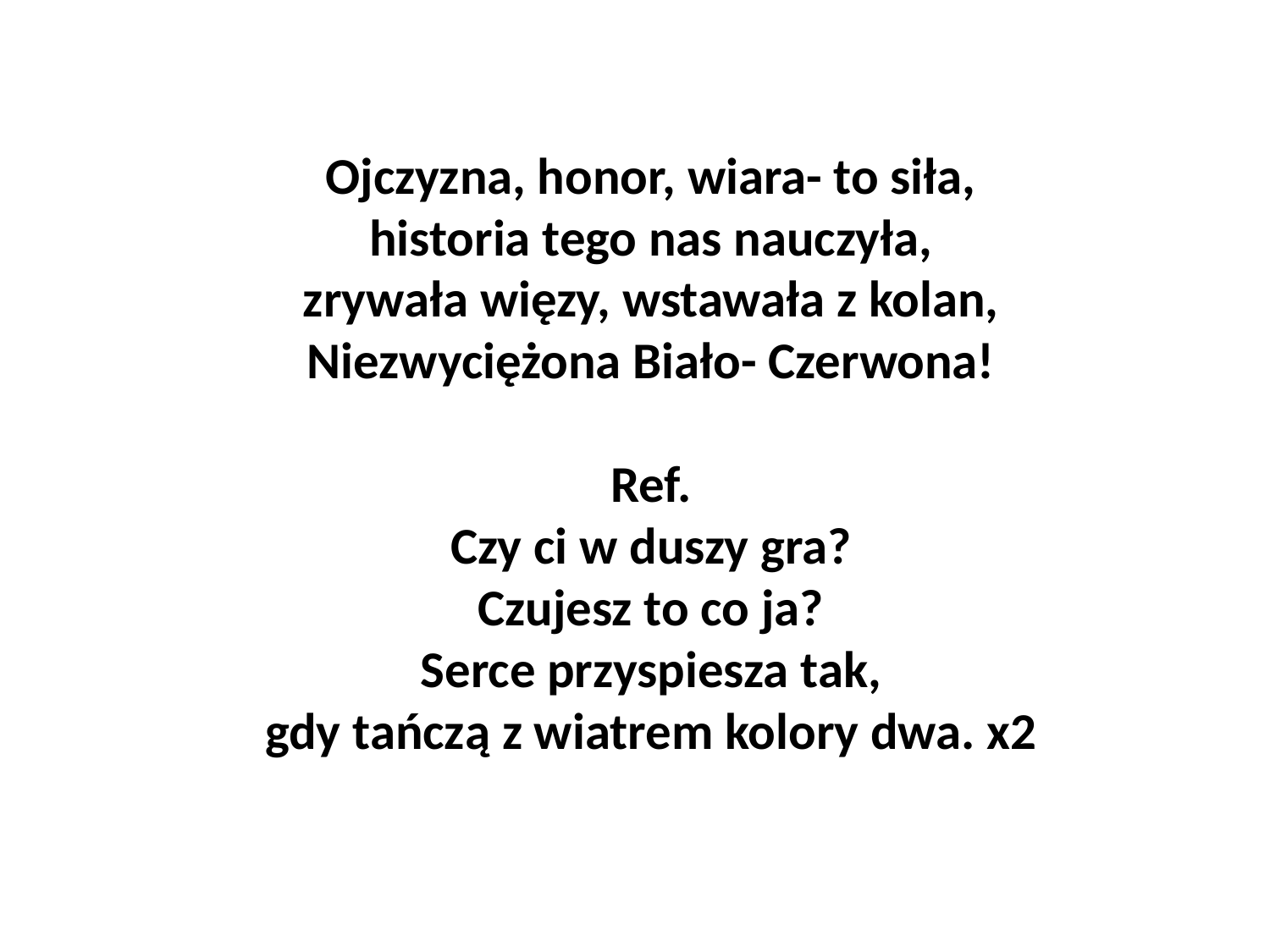

#
	Ojczyzna, honor, wiara- to siła,
historia tego nas nauczyła,
zrywała więzy, wstawała z kolan,
Niezwyciężona Biało- Czerwona!
Ref.
Czy ci w duszy gra?
Czujesz to co ja?
Serce przyspiesza tak,
gdy tańczą z wiatrem kolory dwa. x2